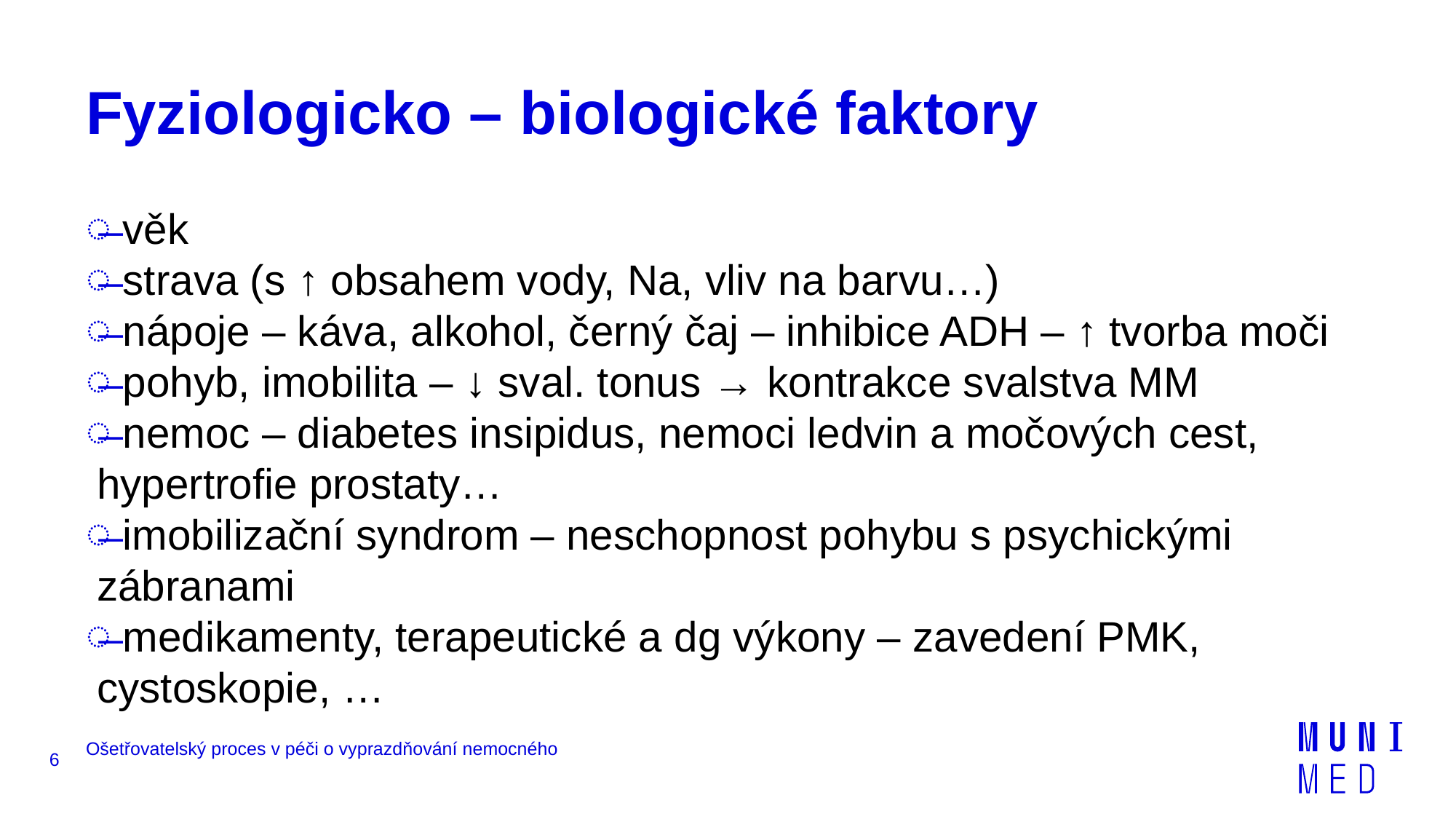

# Fyziologicko – biologické faktory
 věk
 strava (s ↑ obsahem vody, Na, vliv na barvu…)
 nápoje – káva, alkohol, černý čaj – inhibice ADH – ↑ tvorba moči
 pohyb, imobilita – ↓ sval. tonus → kontrakce svalstva MM
 nemoc – diabetes insipidus, nemoci ledvin a močových cest, hypertrofie prostaty…
 imobilizační syndrom – neschopnost pohybu s psychickými zábranami
 medikamenty, terapeutické a dg výkony – zavedení PMK, cystoskopie, …

Ošetřovatelský proces v péči o vyprazdňování nemocného
6